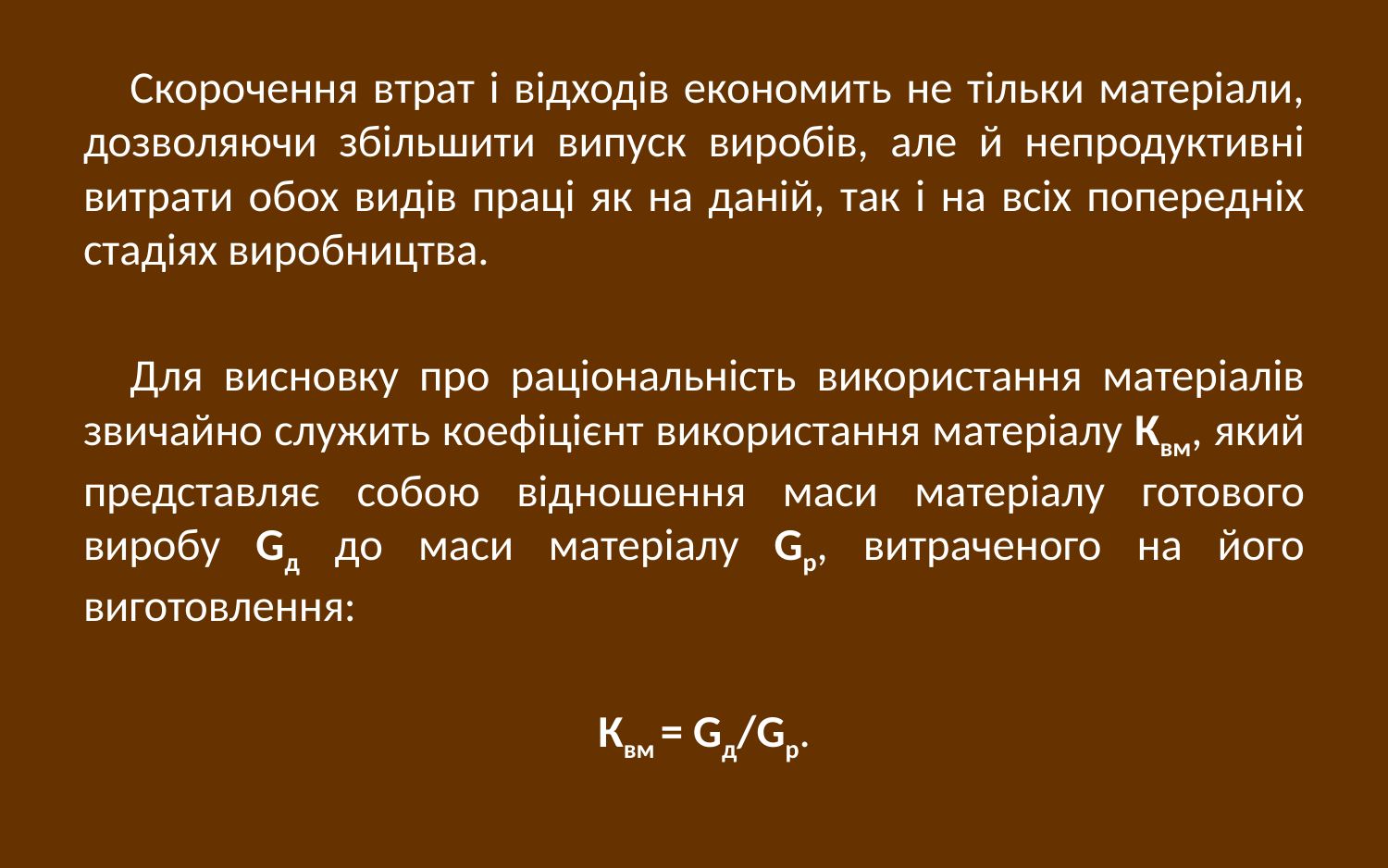

Скорочення втрат і відходів економить не тільки матеріали, дозволяючи збільшити випуск виробів, але й непродуктивні витрати обох видів праці як на даній, так і на всіх попередніх стадіях виробництва.

Для висновку про раціональність використання матеріалів звичайно служить коефіцієнт використання матеріалу Квм, який представляє собою відношення маси матеріалу готового виробу Gд до маси матеріалу Gp, витраченого на його виготовлення:

                                              Квм = Gд/Gp.